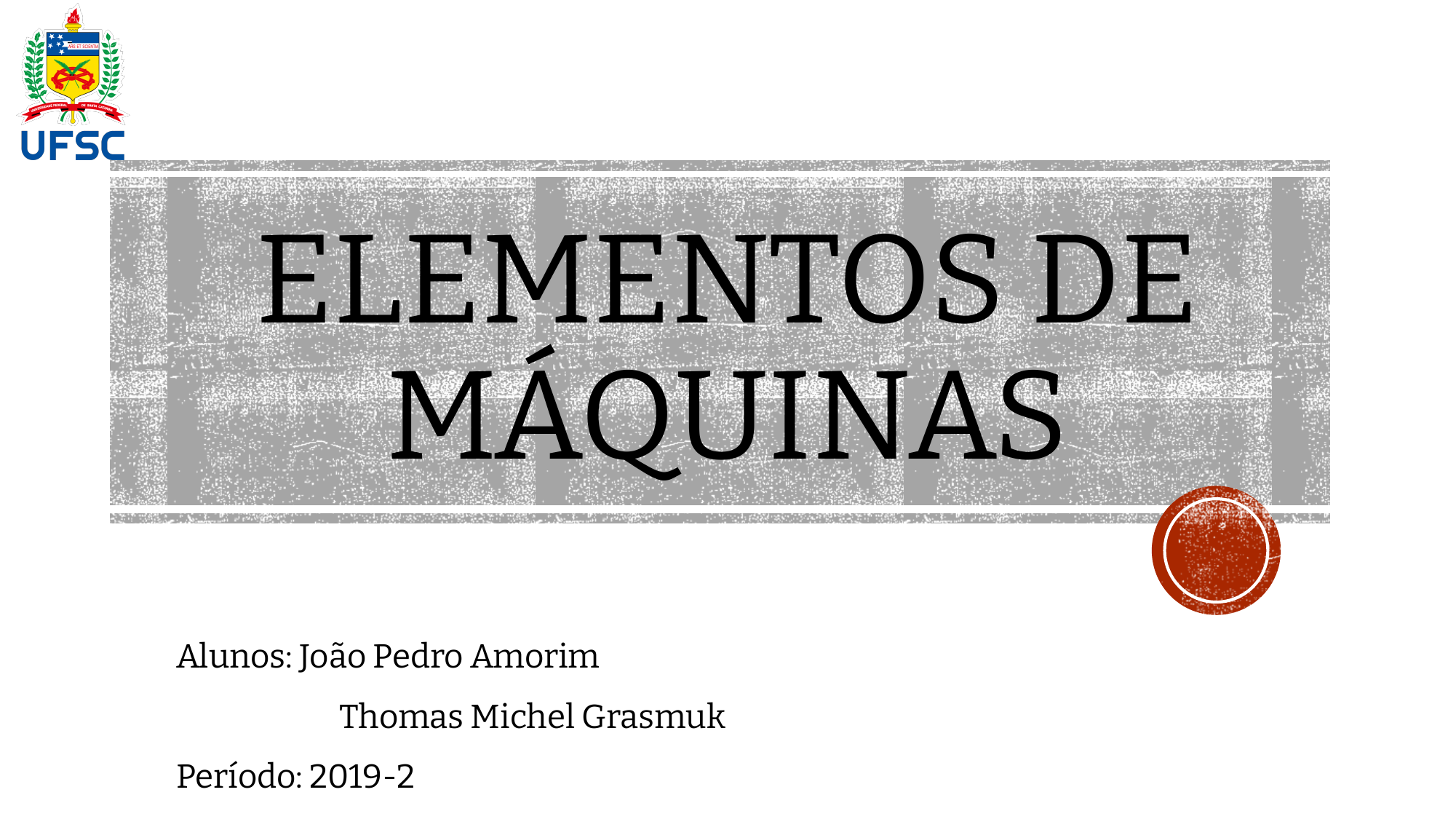

# ELEMENTOS DE MÁQUINAS
Alunos: João Pedro Amorim
	        Thomas Michel Grasmuk
Período: 2019-2